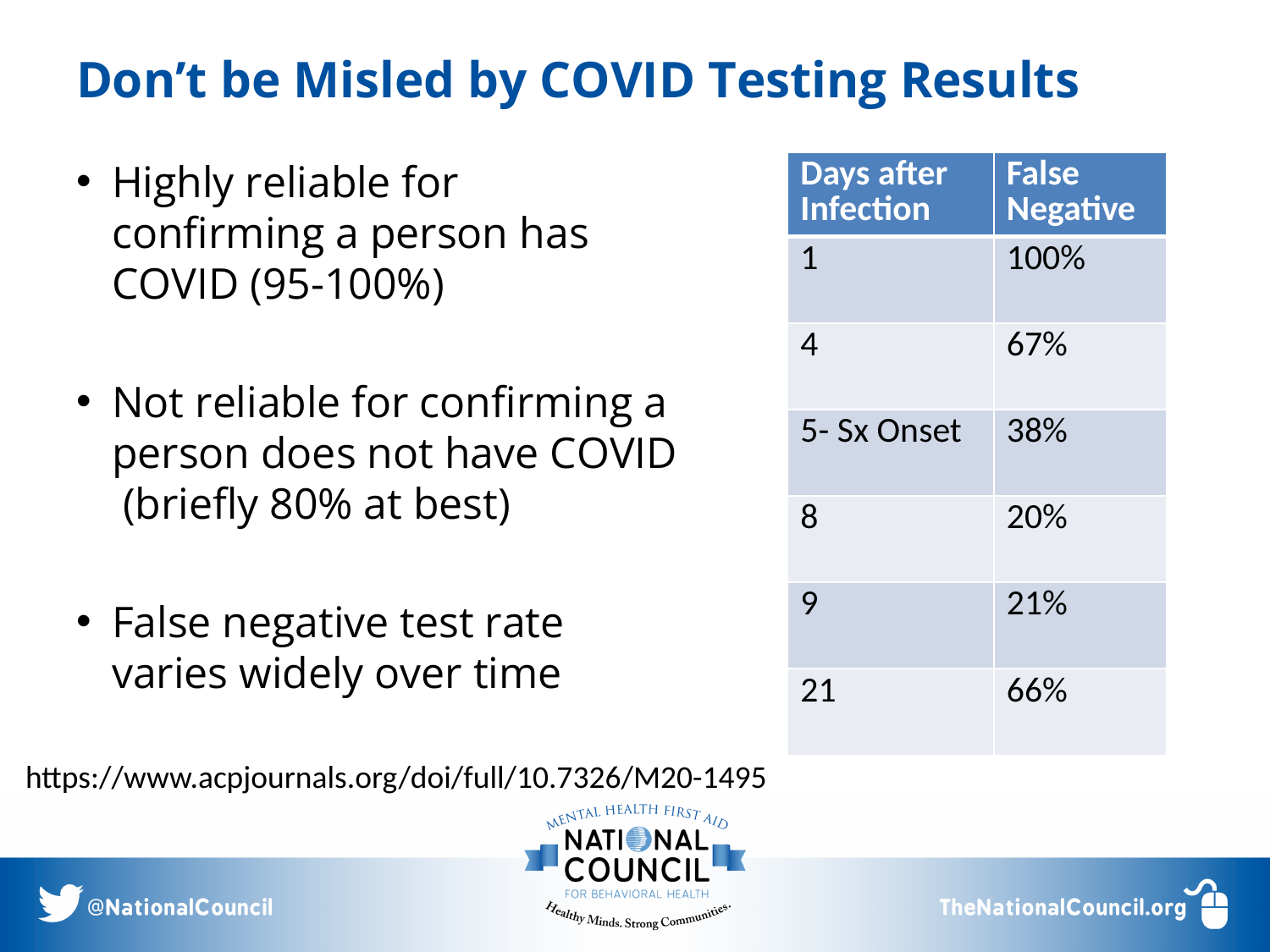

# Don’t be Misled by COVID Testing Results
Highly reliable for confirming a person has COVID (95-100%)

Not reliable for confirming a person does not have COVID  (briefly 80% at best)

False negative test rate varies widely over time
| Days after Infection | False Negative |
| --- | --- |
| 1 | 100% |
| 4 | 67% |
| 5- Sx Onset | 38% |
| 8 | 20% |
| 9 | 21% |
| 21 | 66% |
https://www.acpjournals.org/doi/full/10.7326/M20-1495